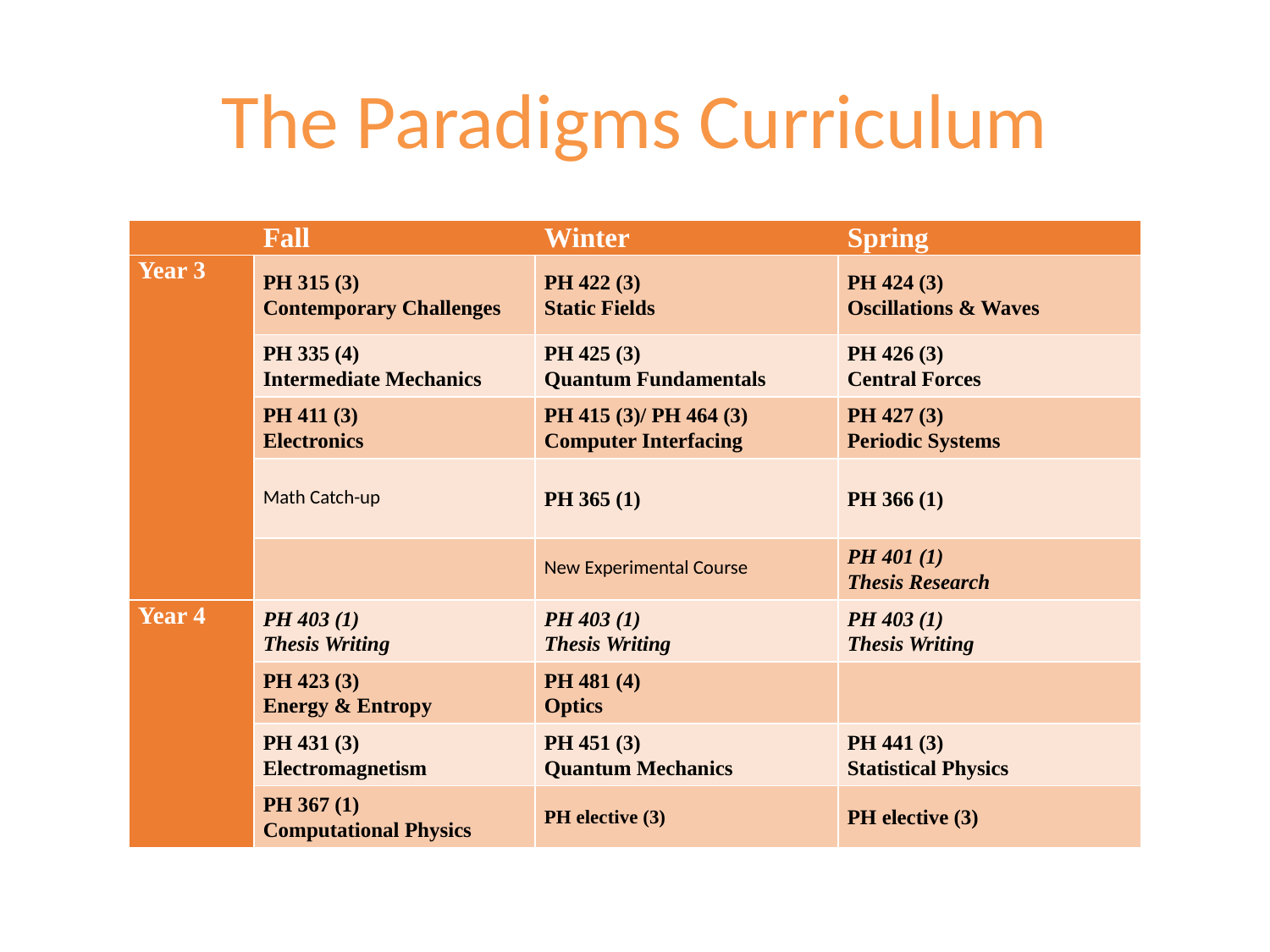

# The Paradigms Curriculum
|  | Fall | Winter | Spring |
| --- | --- | --- | --- |
| Year 3 | PH 315 (3) Contemporary Challenges | PH 422 (3) Static Fields | PH 424 (3) Oscillations & Waves |
|  | PH 335 (4) Intermediate Mechanics | PH 425 (3) Quantum Fundamentals | PH 426 (3) Central Forces |
|  | PH 411 (3) Electronics | PH 415 (3)/ PH 464 (3) Computer Interfacing | PH 427 (3) Periodic Systems |
|  | Math Catch-up | PH 365 (1) | PH 366 (1) |
|  |  | New Experimental Course | PH 401 (1) Thesis Research |
| Year 4 | PH 403 (1) Thesis Writing | PH 403 (1) Thesis Writing | PH 403 (1) Thesis Writing |
|  | PH 423 (3) Energy & Entropy | PH 481 (4) Optics |  |
|  | PH 431 (3) Electromagnetism | PH 451 (3) Quantum Mechanics | PH 441 (3) Statistical Physics |
|  | PH 367 (1) Computational Physics | PH elective (3) | PH elective (3) |